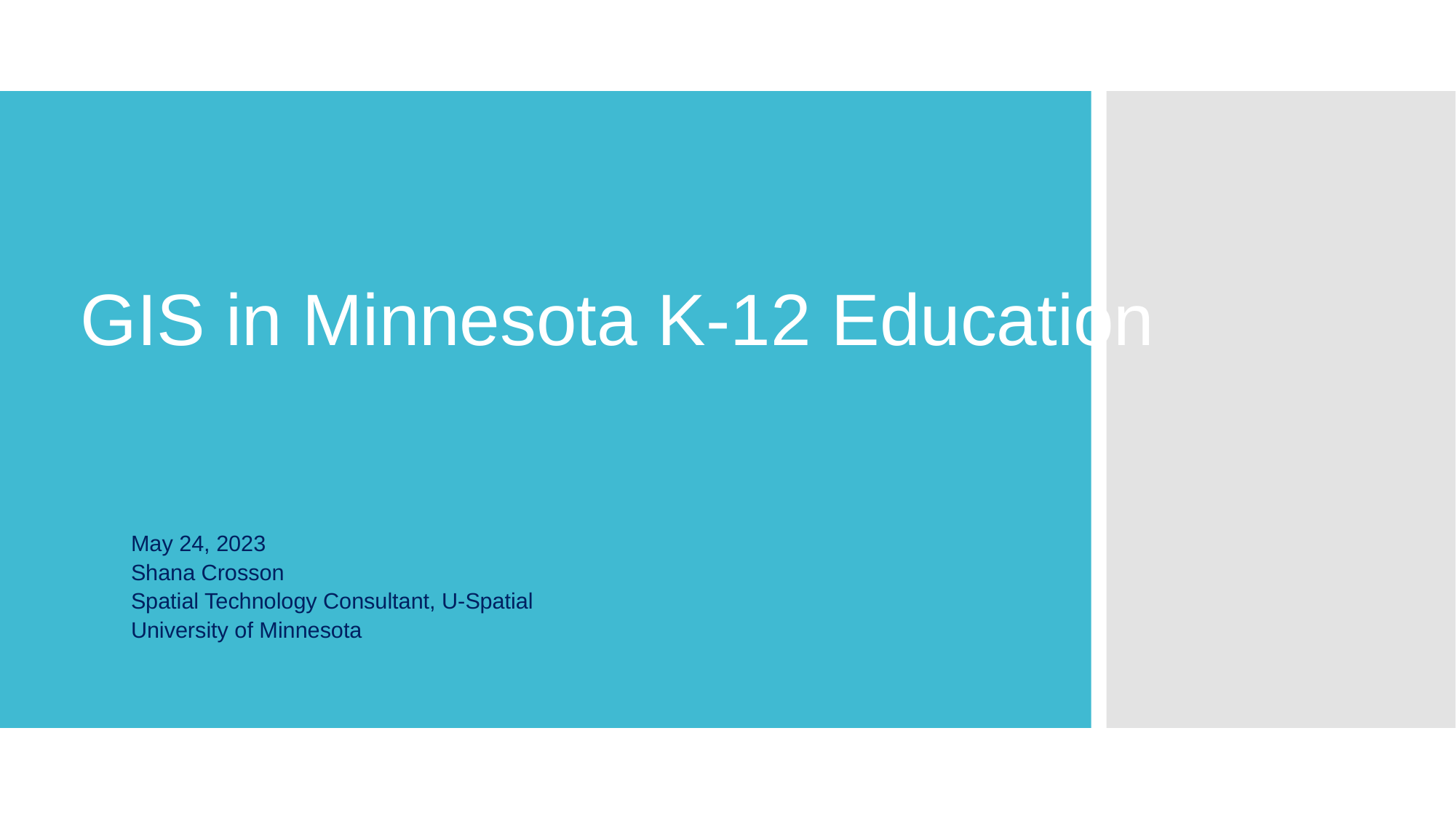

# GIS in Minnesota K-12 Education

May 24, 2023
Shana Crosson
Spatial Technology Consultant, U-Spatial
University of Minnesota